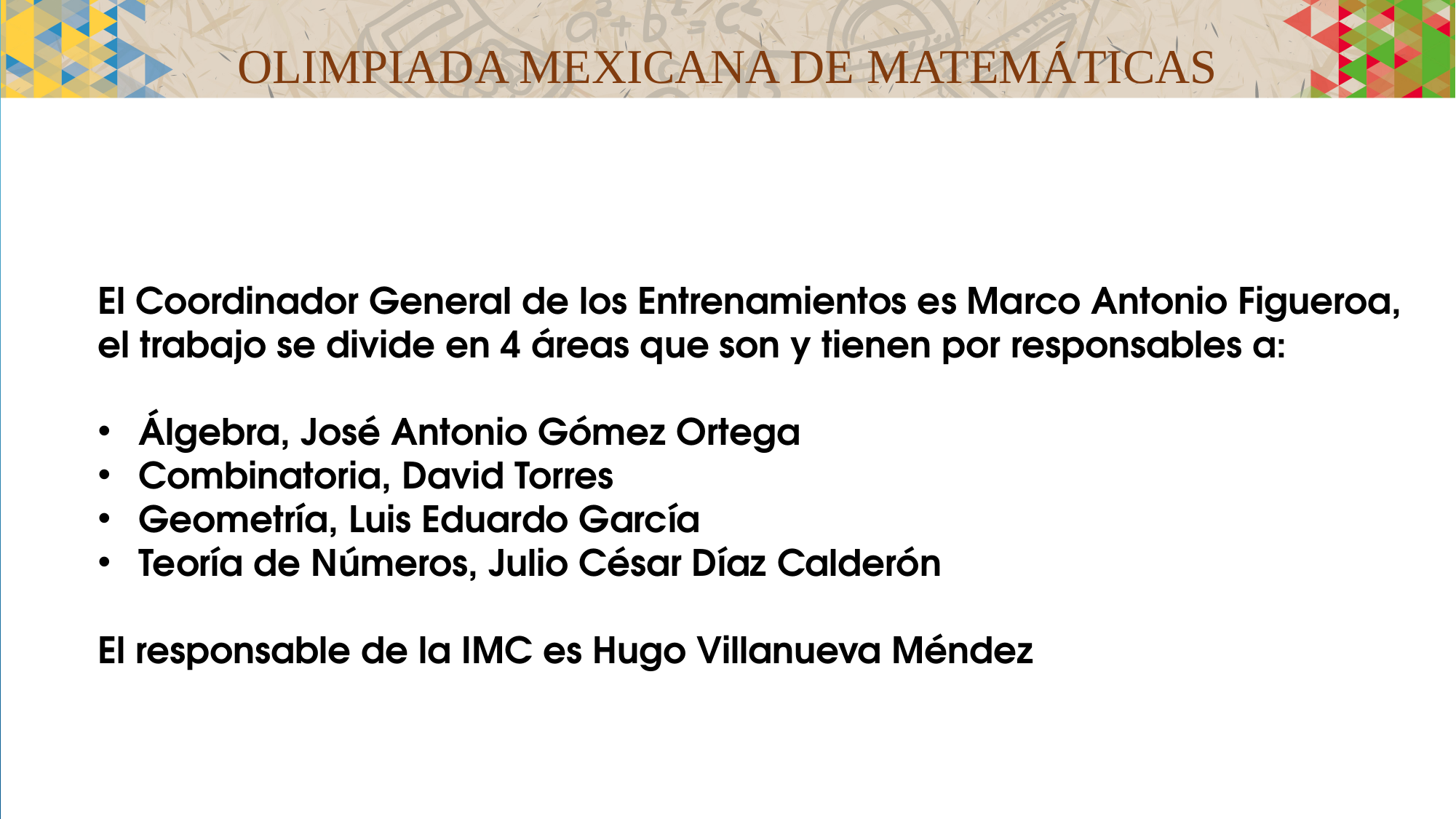

# Olimpiada mexicana de matemáticas
El Coordinador General de los Entrenamientos es Marco Antonio Figueroa, el trabajo se divide en 4 áreas que son y tienen por responsables a:

Álgebra, José Antonio Gómez Ortega
Combinatoria, David Torres
Geometría, Luis Eduardo García
Teoría de Números, Julio César Díaz Calderón

El responsable de la IMC es Hugo Villanueva Méndez